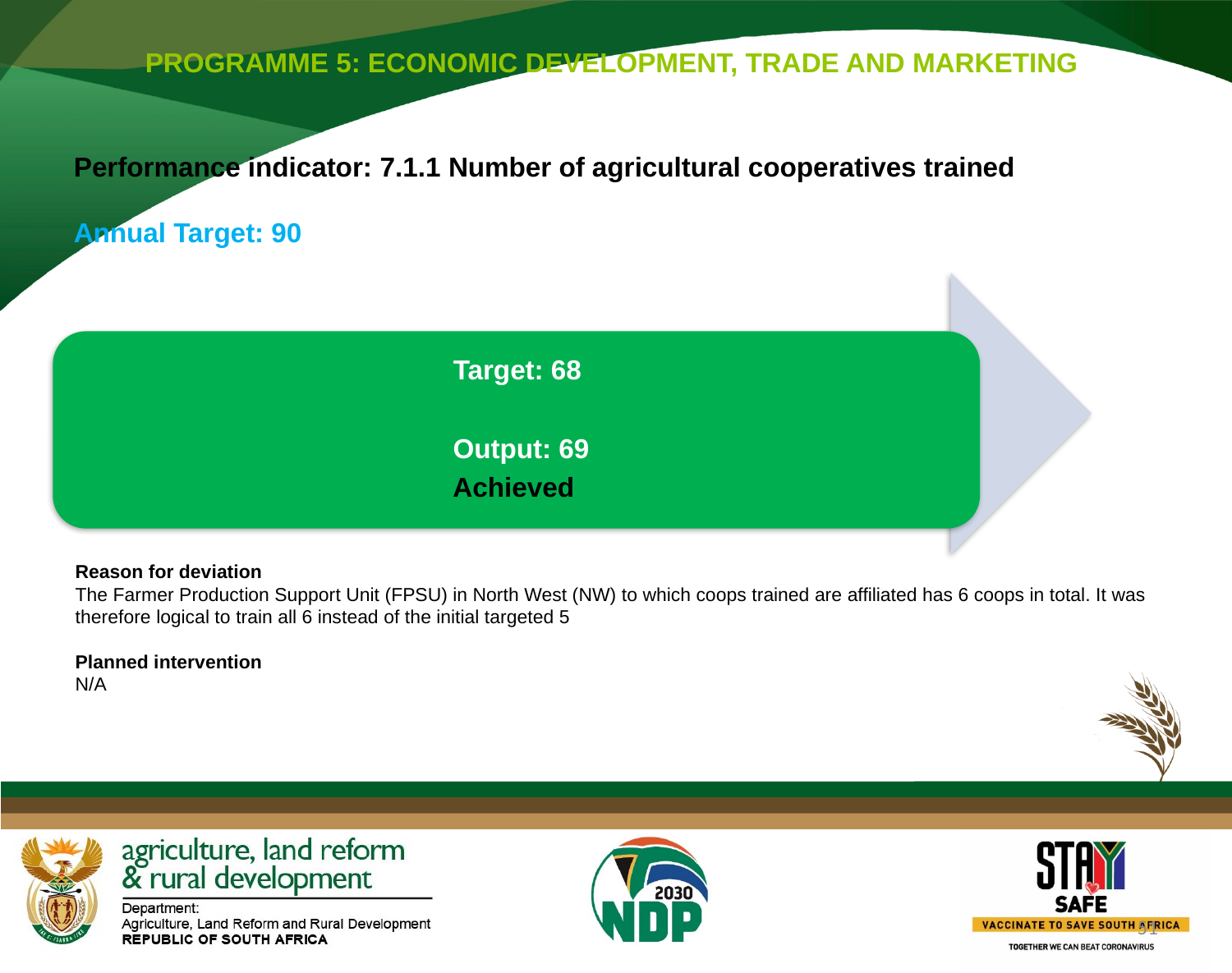

PROGRAMME 5: ECONOMIC DEVELOPMENT, TRADE AND MARKETING

Performance indicator: 7.1.1 Number of agricultural cooperatives trained

Annual Target: 90
Target: 68

Output: 69
 Achieved
Reason for deviation
The Farmer Production Support Unit (FPSU) in North West (NW) to which coops trained are affiliated has 6 coops in total. It was therefore logical to train all 6 instead of the initial targeted 5

Planned intervention
N/A

51